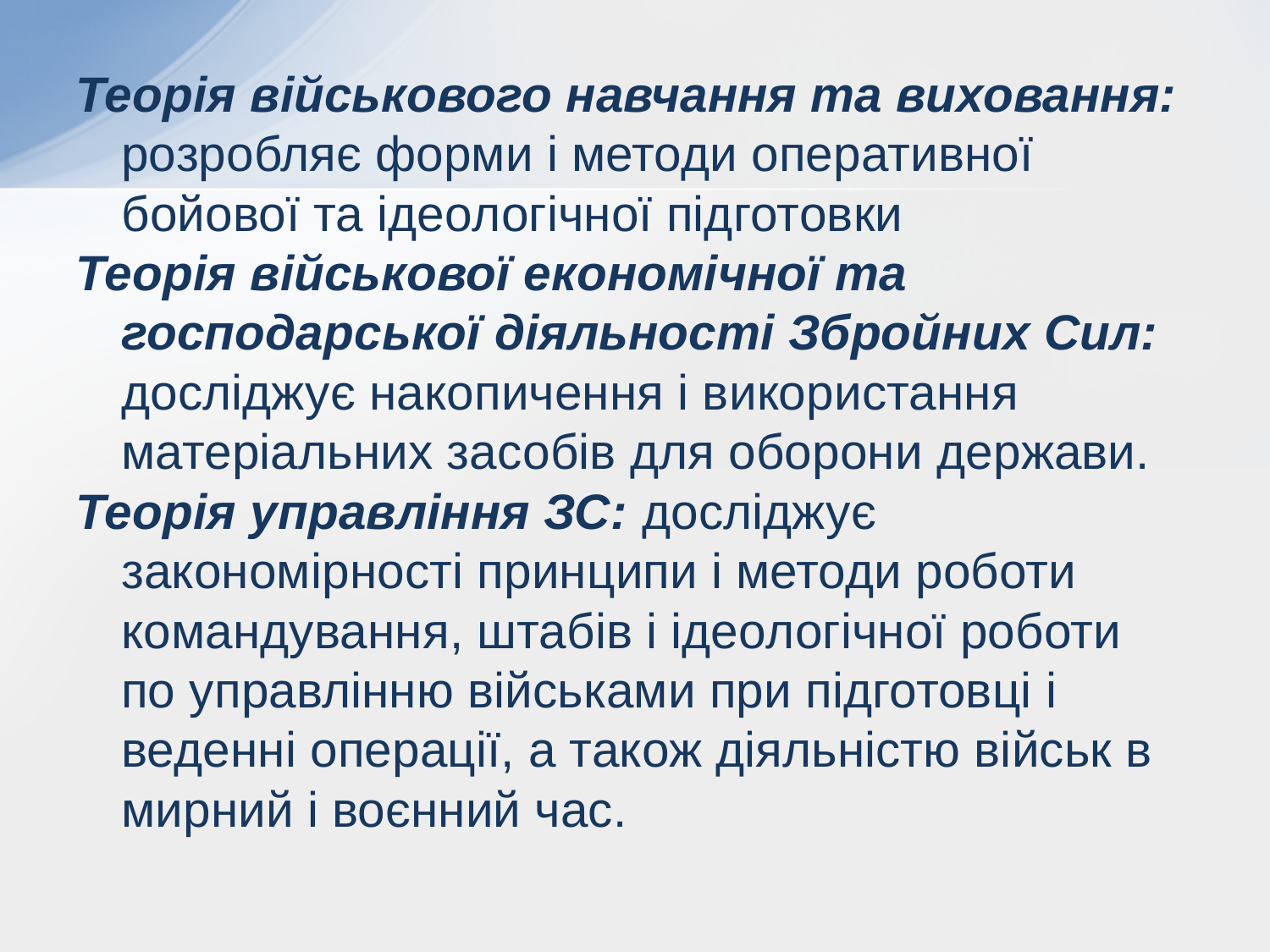

Теорія військового навчання та виховання: розробляє форми і методи оперативної бойової та ідеологічної підготовки
Теорія військової економічної та господарської діяльності Збройних Сил: досліджує накопичення і використання матеріальних засобів для оборони держави.
Теорія управління ЗС: досліджує закономірності принципи і методи роботи командування, штабів і ідеологічної роботи  по управлінню військами при підготовці і веденні операції, а також діяльністю військ в мирний і воєнний час.